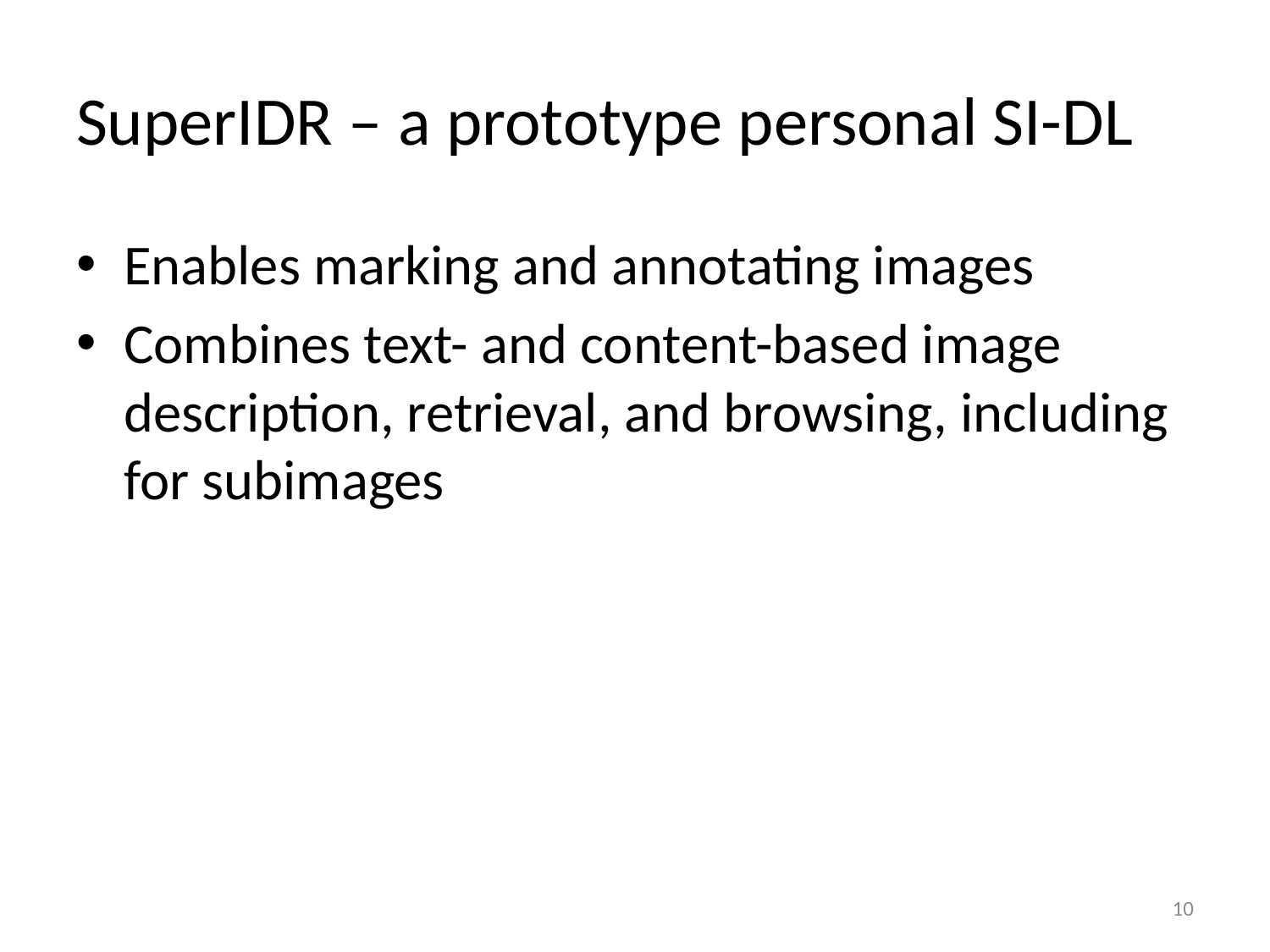

# SuperIDR – a prototype personal SI-DL
Enables marking and annotating images
Combines text- and content-based image description, retrieval, and browsing, including for subimages
10